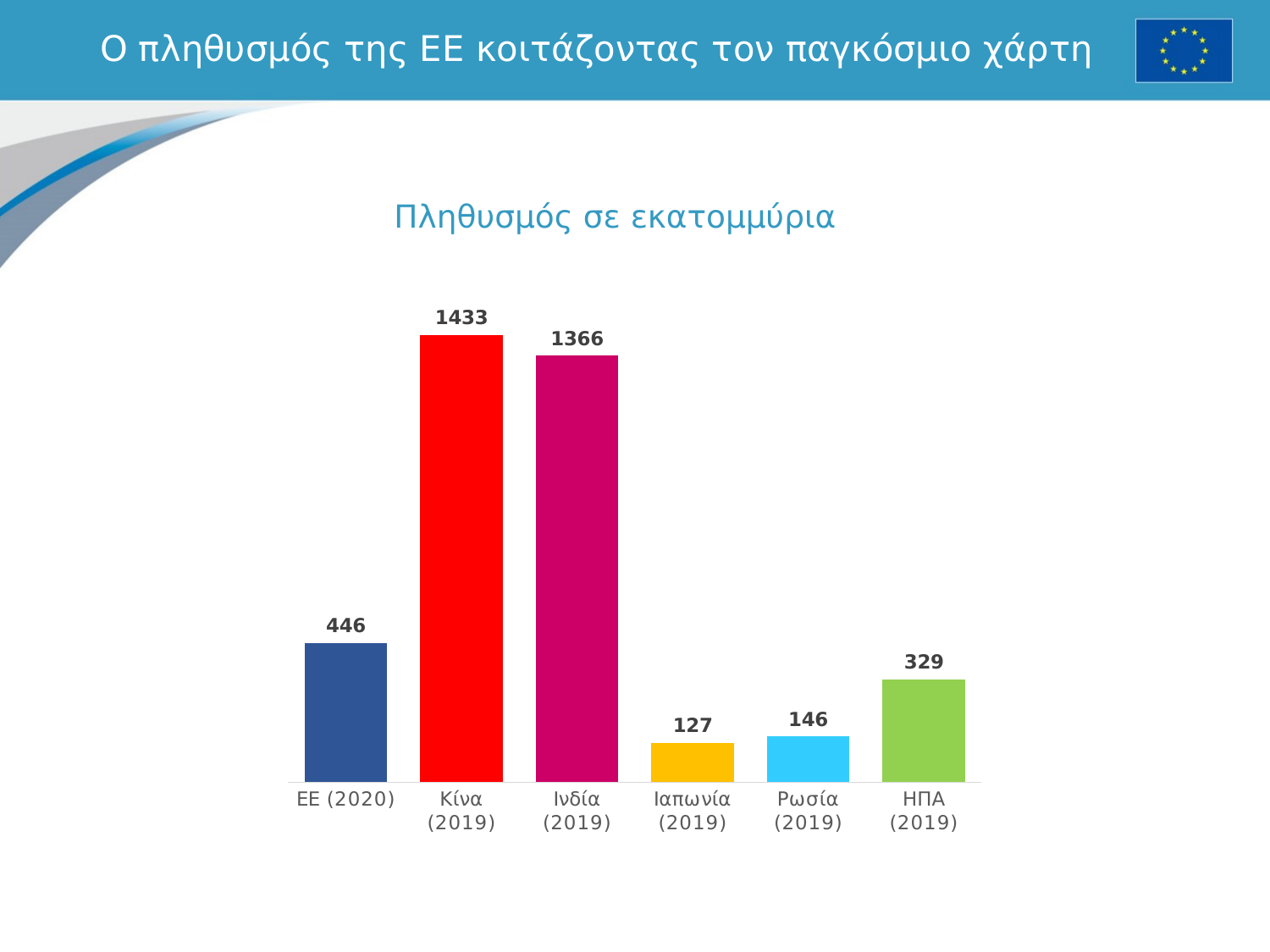

# Ο πληθυσμός της ΕΕ κοιτάζοντας τον παγκόσμιο χάρτη
Πληθυσμός σε εκατομμύρια

### Chart

| Category |  |
|---|---|
| EE (2020) | 446.0 |
| Κίνα (2019) | 1433.0 |
| Ινδία (2019) | 1366.0 |
| Ιαπωνία (2019) | 127.0 |
| Ρωσία (2019) | 146.0 |
| ΗΠΑ (2019) | 329.0 |